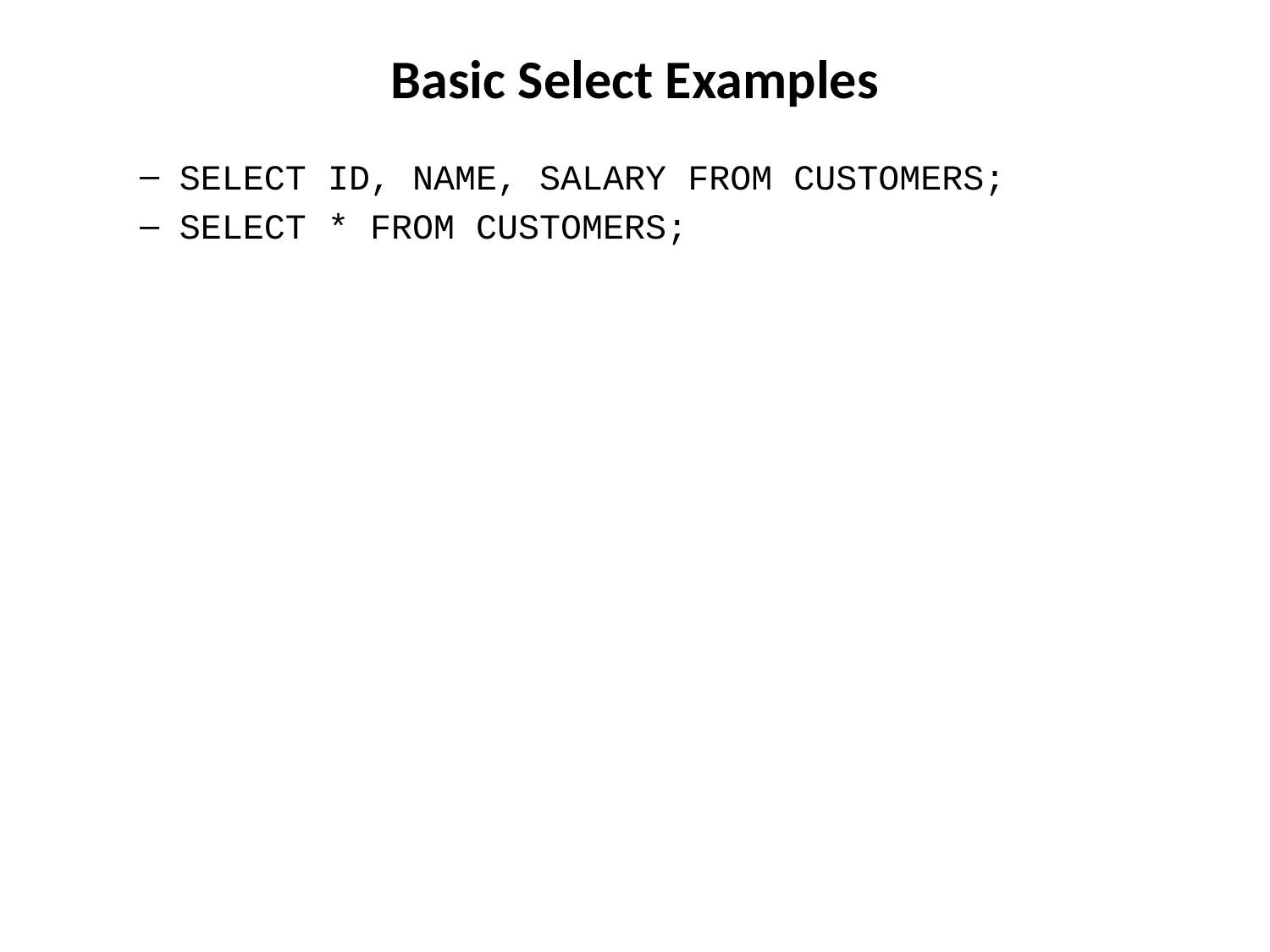

# Basic Select Examples
SELECT ID, NAME, SALARY FROM CUSTOMERS;
SELECT * FROM CUSTOMERS;